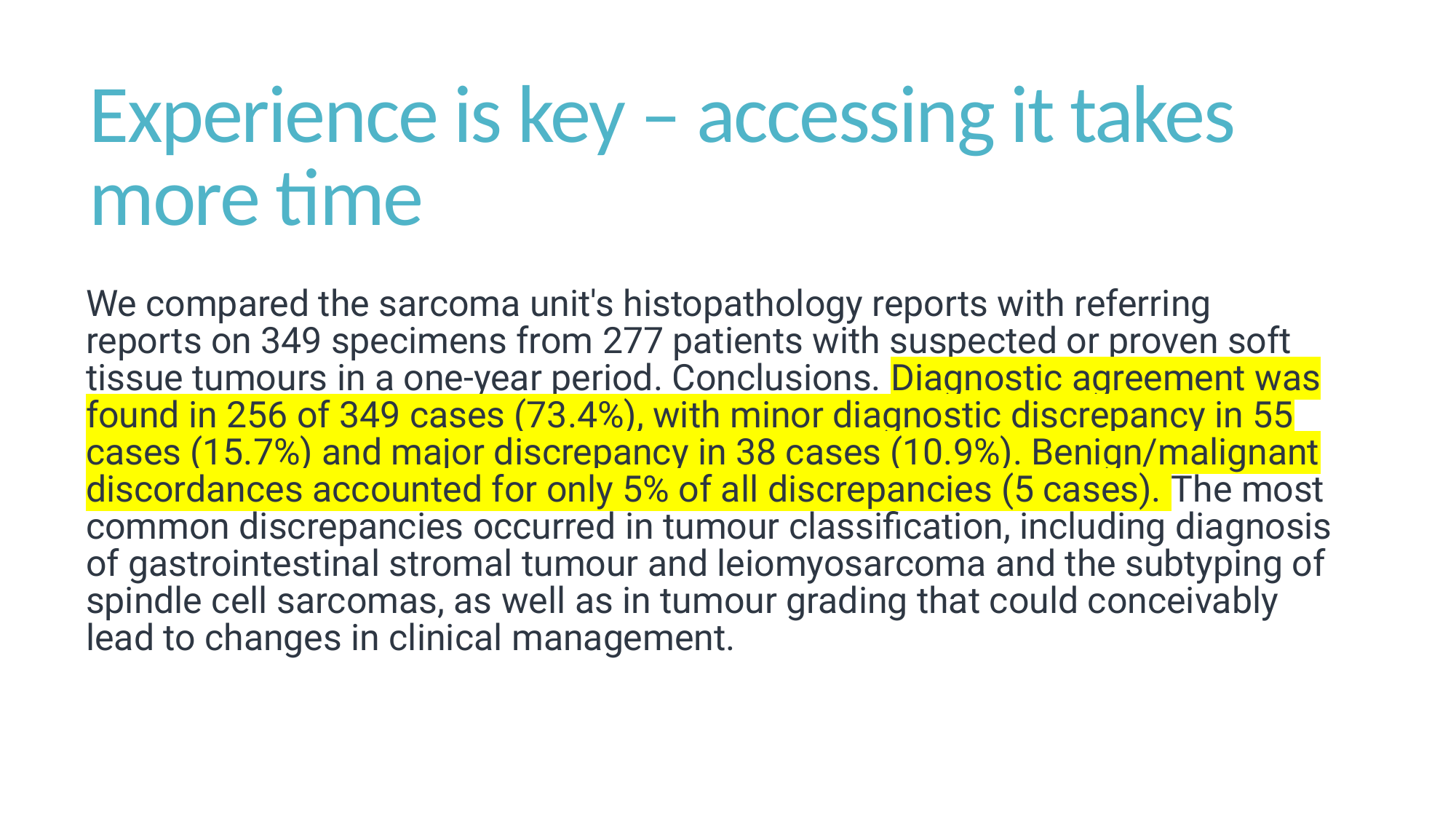

# Experience is key – accessing it takes more time
We compared the sarcoma unit's histopathology reports with referring reports on 349 specimens from 277 patients with suspected or proven soft tissue tumours in a one-year period. Conclusions. Diagnostic agreement was found in 256 of 349 cases (73.4%), with minor diagnostic discrepancy in 55 cases (15.7%) and major discrepancy in 38 cases (10.9%). Benign/malignant discordances accounted for only 5% of all discrepancies (5 cases). The most common discrepancies occurred in tumour classification, including diagnosis of gastrointestinal stromal tumour and leiomyosarcoma and the subtyping of spindle cell sarcomas, as well as in tumour grading that could conceivably lead to changes in clinical management.